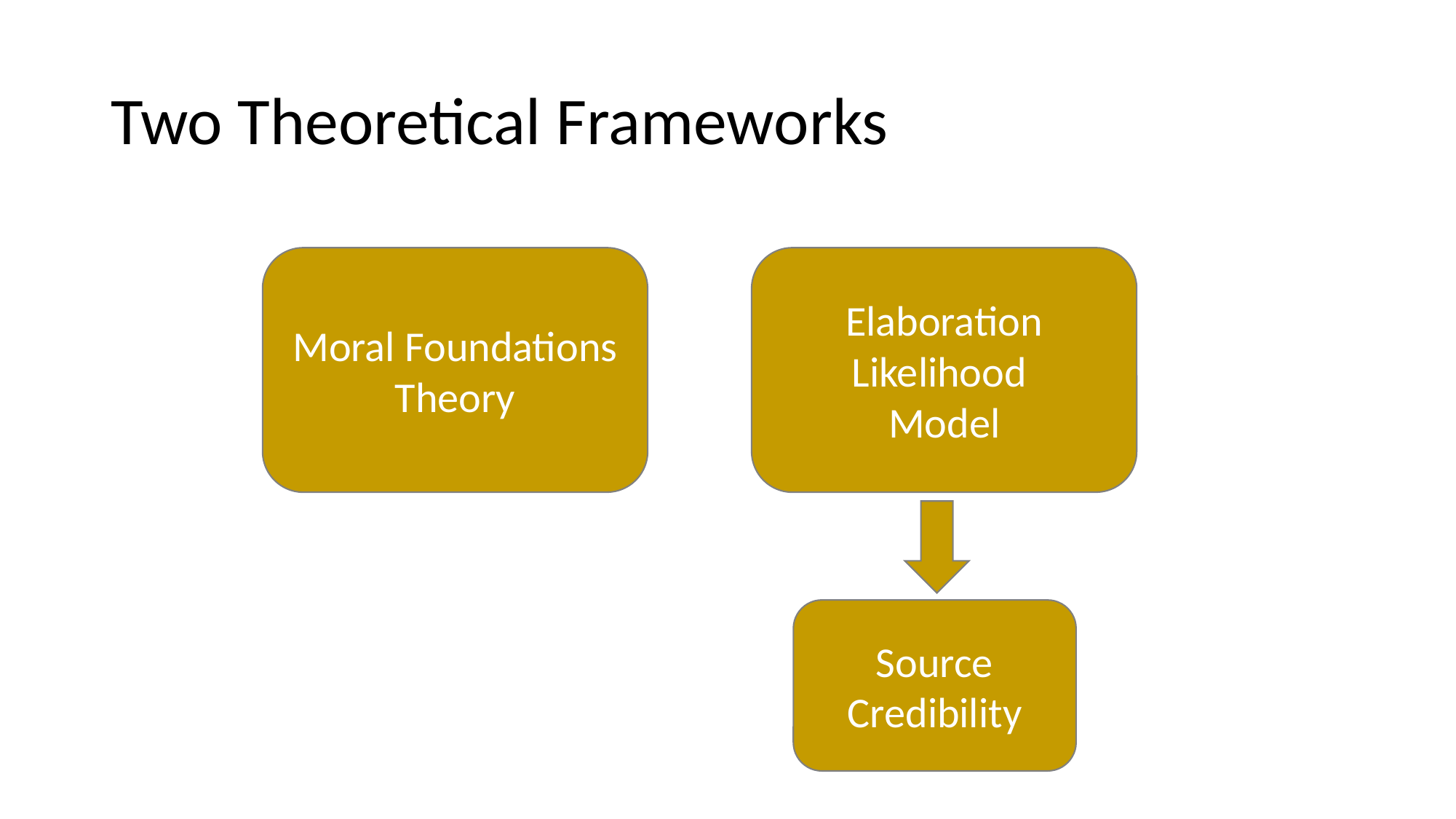

# Two Theoretical Frameworks
Moral Foundations Theory
Elaboration Likelihood
Model

Source Credibility